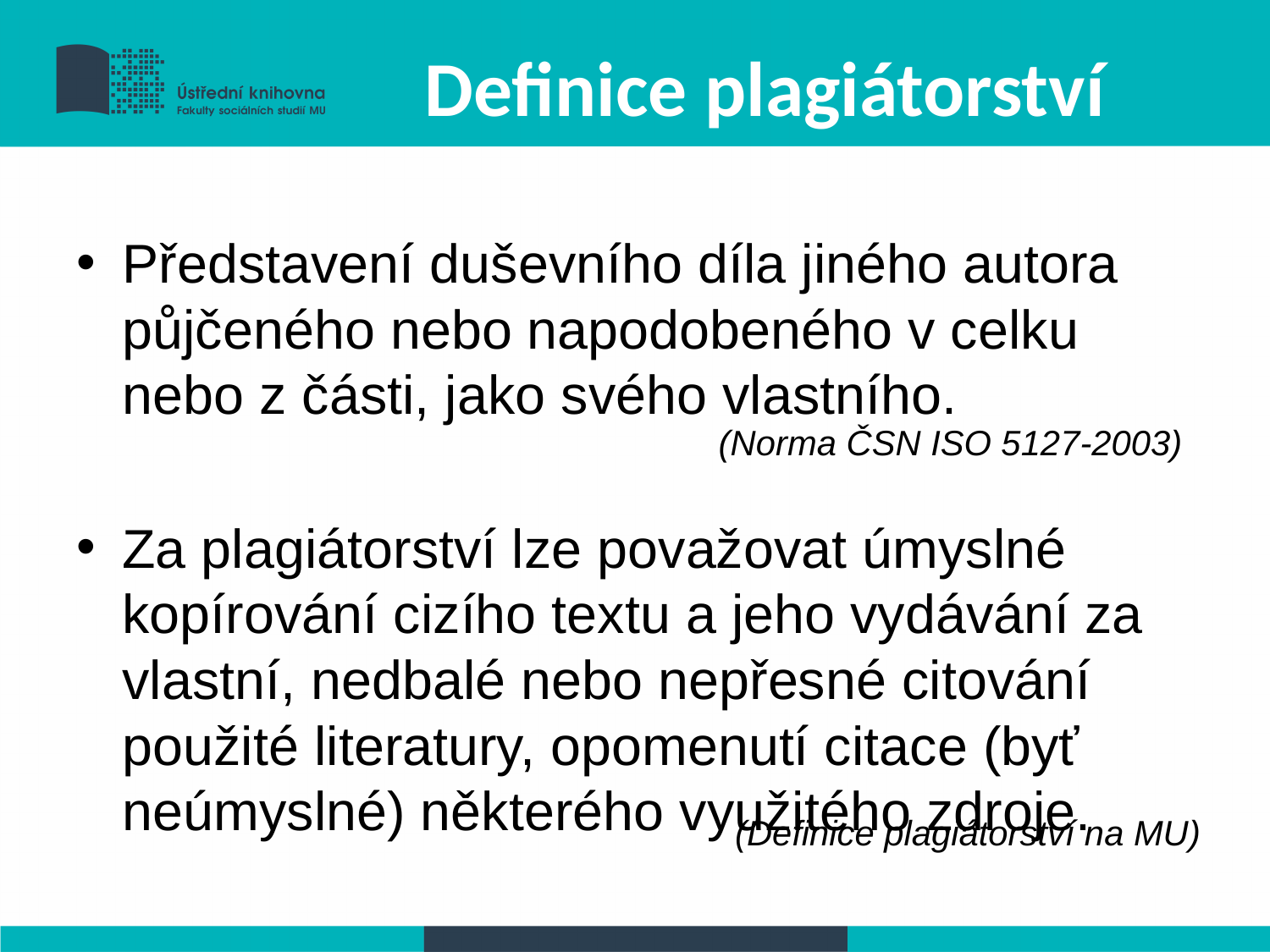

# Definice plagiátorství
Představení duševního díla jiného autora půjčeného nebo napodobeného v celku nebo z části, jako svého vlastního.

Za plagiátorství lze považovat úmyslné kopírování cizího textu a jeho vydávání za vlastní, nedbalé nebo nepřesné citování použité literatury, opomenutí citace (byť neúmyslné) některého využitého zdroje.
(Norma ČSN ISO 5127-2003)

(Definice plagiátorství na MU)